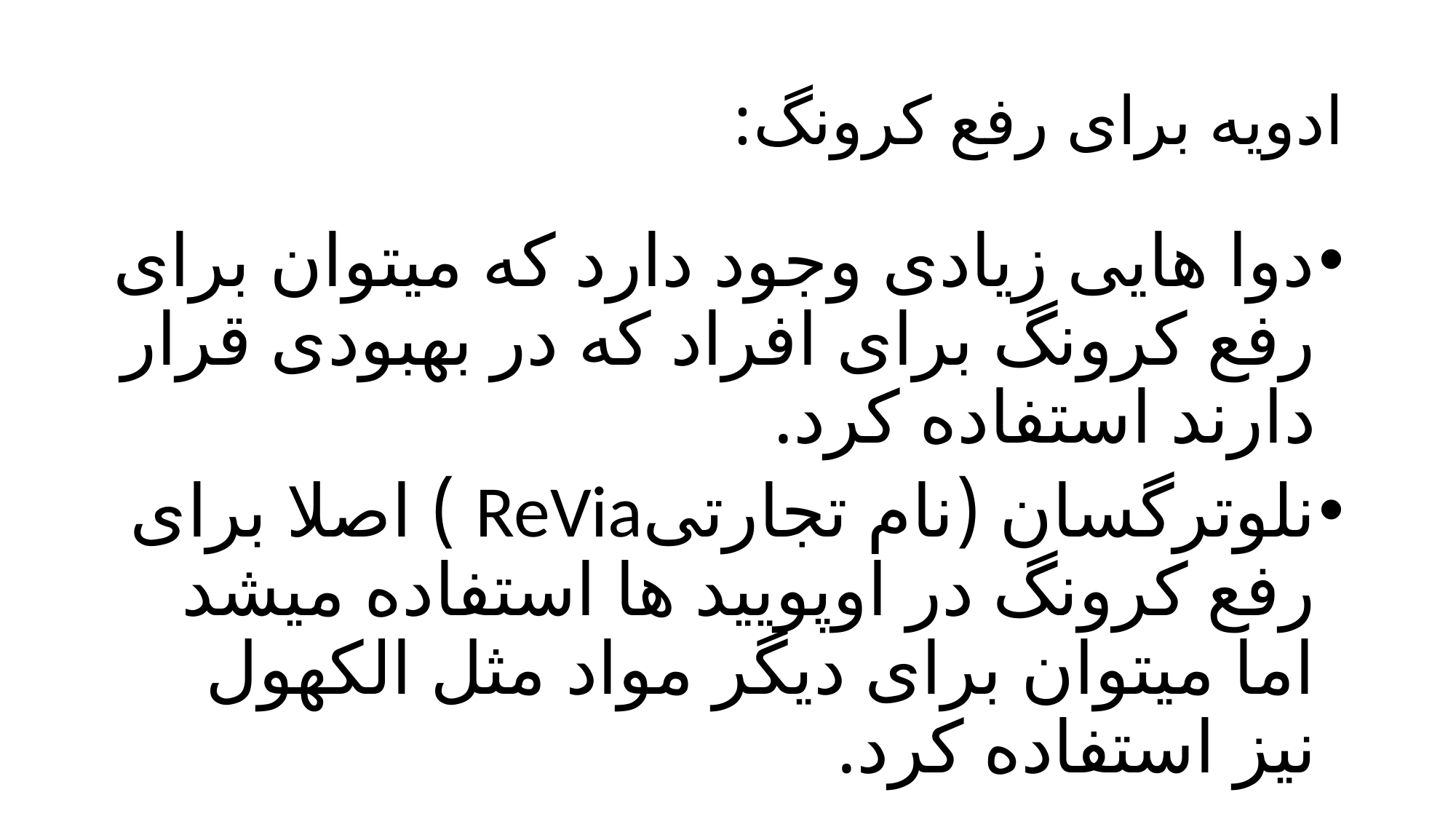

# ادویه برای رفع کرونگ:
دوا هایی زیادی وجود دارد که میتوان برای رفع کرونگ برای افراد که در بهبودی قرار دارند استفاده کرد.
نلوترگسان (نام تجارتیReVia ) اصلا برای رفع کرونگ در اوپویید ها استفاده میشد اما میتوان برای دیگر مواد مثل الکهول نیز استفاده کرد.